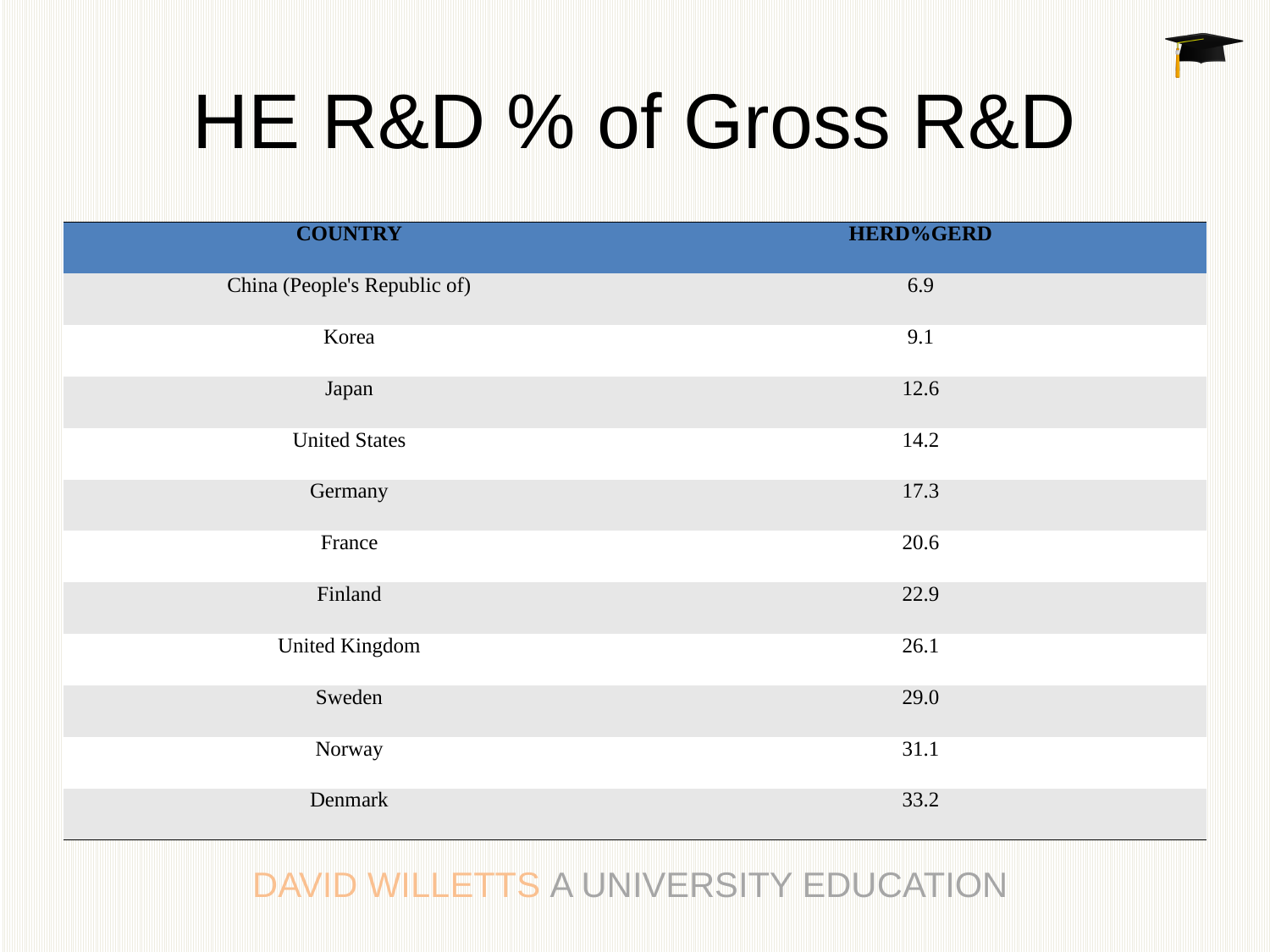

# HE R&D % of Gross R&D
| COUNTRY | HERD%GERD |
| --- | --- |
| China (People's Republic of) | 6.9 |
| Korea | 9.1 |
| Japan | 12.6 |
| United States | 14.2 |
| Germany | 17.3 |
| France | 20.6 |
| Finland | 22.9 |
| United Kingdom | 26.1 |
| Sweden | 29.0 |
| Norway | 31.1 |
| Denmark | 33.2 |